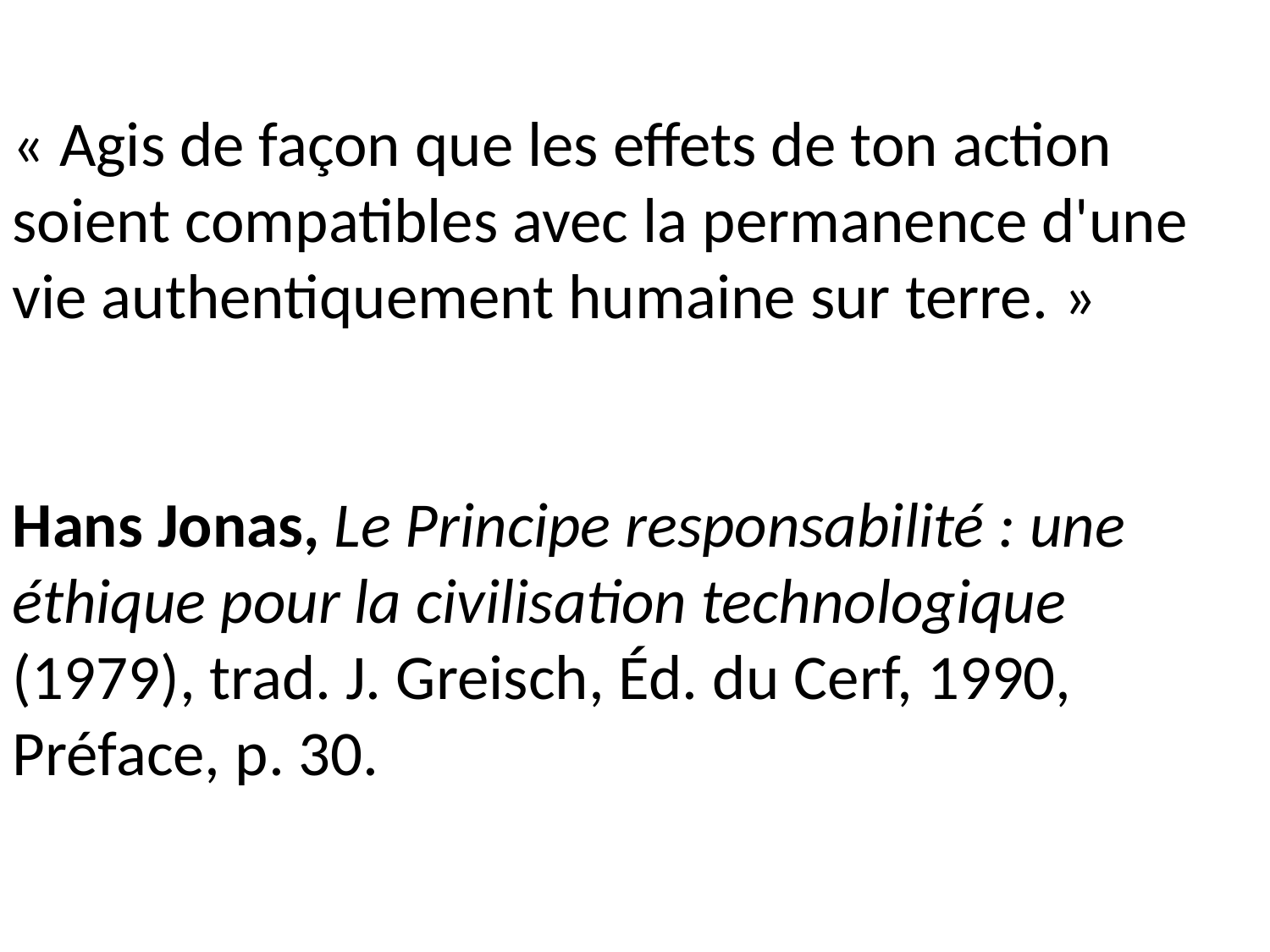

« Agis de façon que les effets de ton action soient compatibles avec la permanence d'une vie authentiquement humaine sur terre. »

Hans Jonas, Le Principe responsabilité : une éthique pour la civilisation technologique (1979), trad. J. Greisch, Éd. du Cerf, 1990, Préface, p. 30.